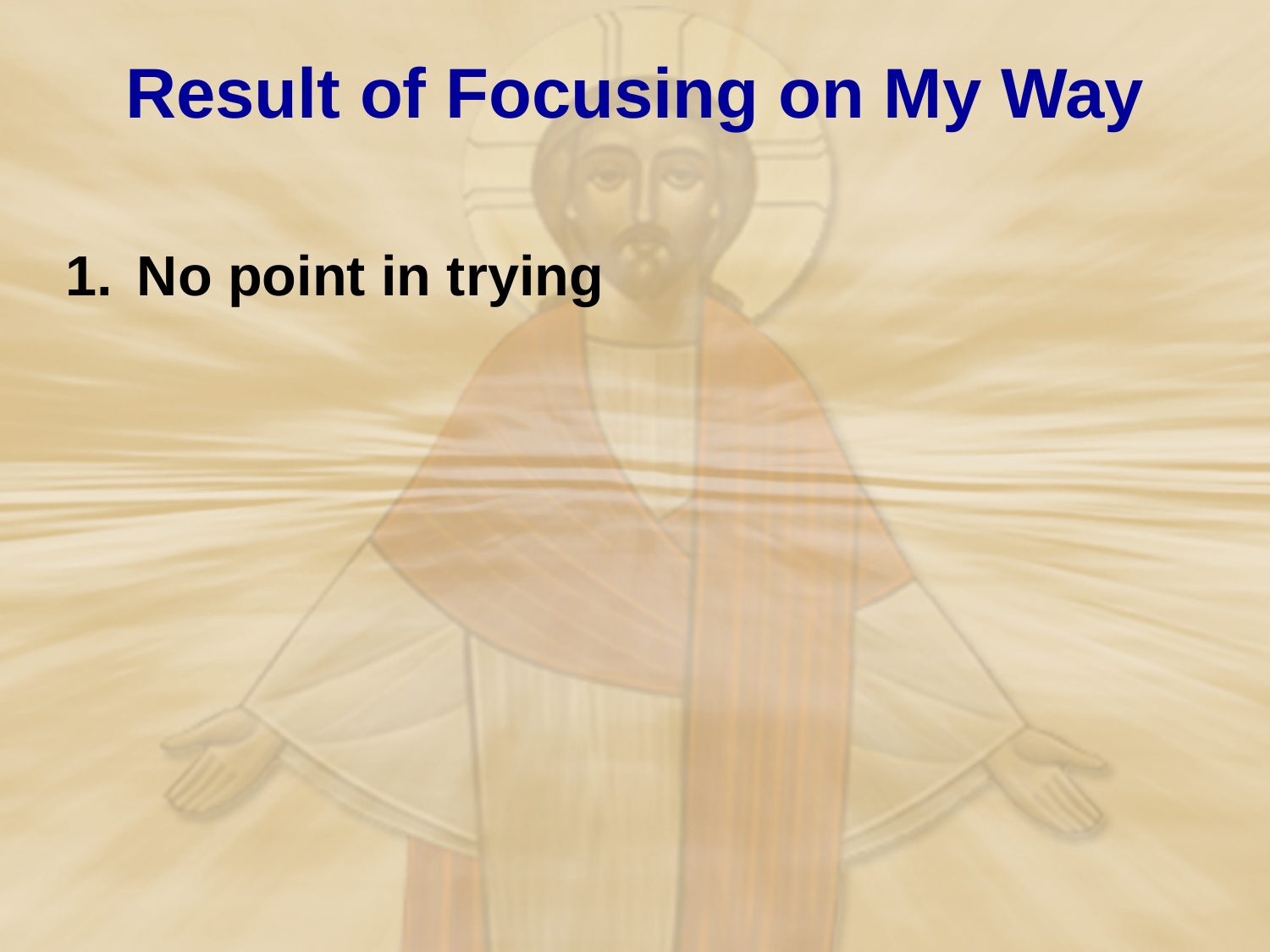

# Result of Focusing on My Way
No point in trying